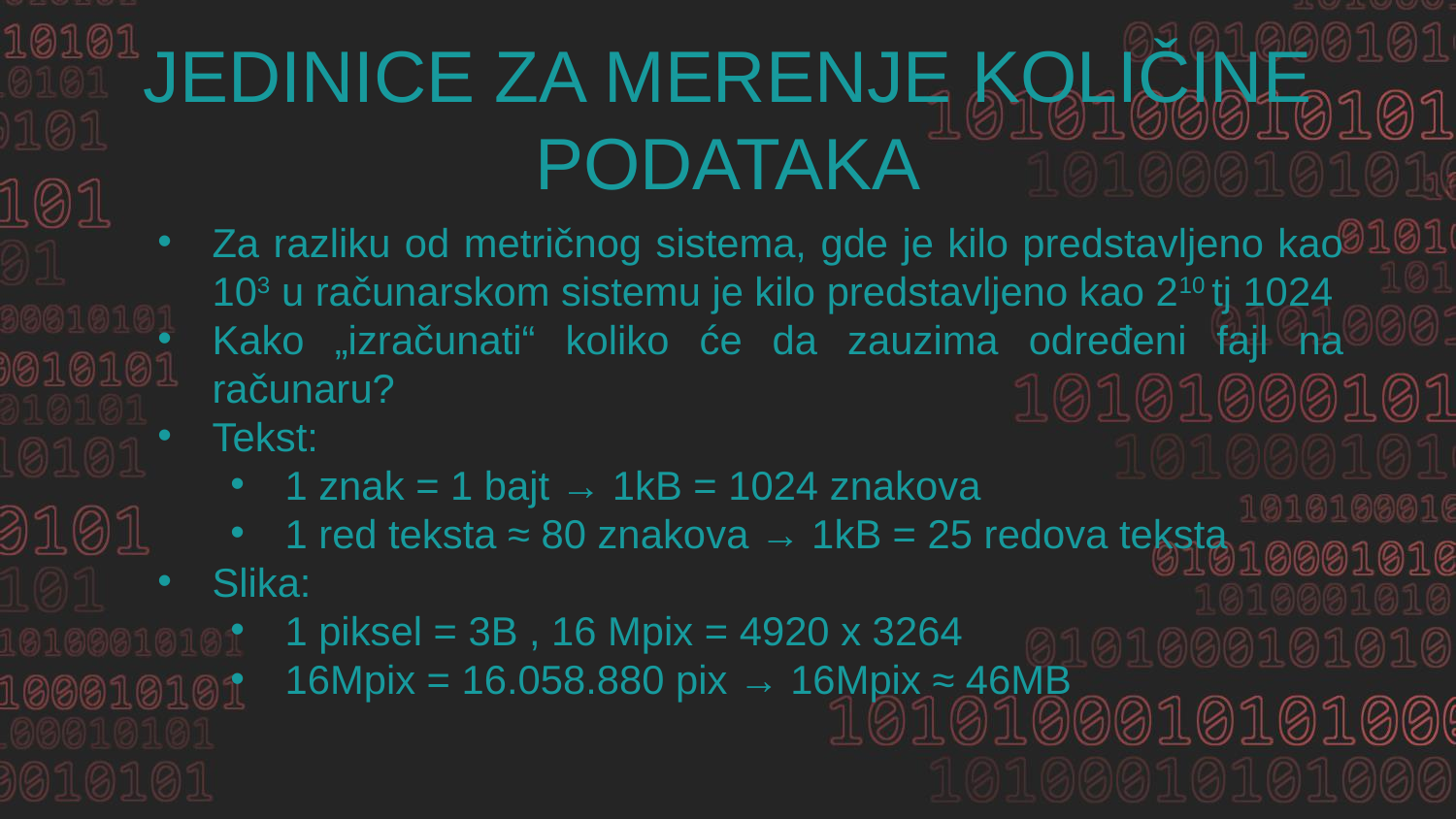

JEDINICE ZA MERENJE KOLIČINE PODATAKA
Za razliku od metričnog sistema, gde je kilo predstavljeno kao 103 u računarskom sistemu je kilo predstavljeno kao 210 tj 1024
Kako „izračunati“ koliko će da zauzima određeni fajl na računaru?
Tekst:
1 znak = 1 bajt → 1kB = 1024 znakova
1 red teksta ≈ 80 znakova → 1kB = 25 redova teksta
Slika:
1 piksel = 3B , 16 Mpix = 4920 x 3264
16Mpix = 16.058.880 pix → 16Mpix ≈ 46MB